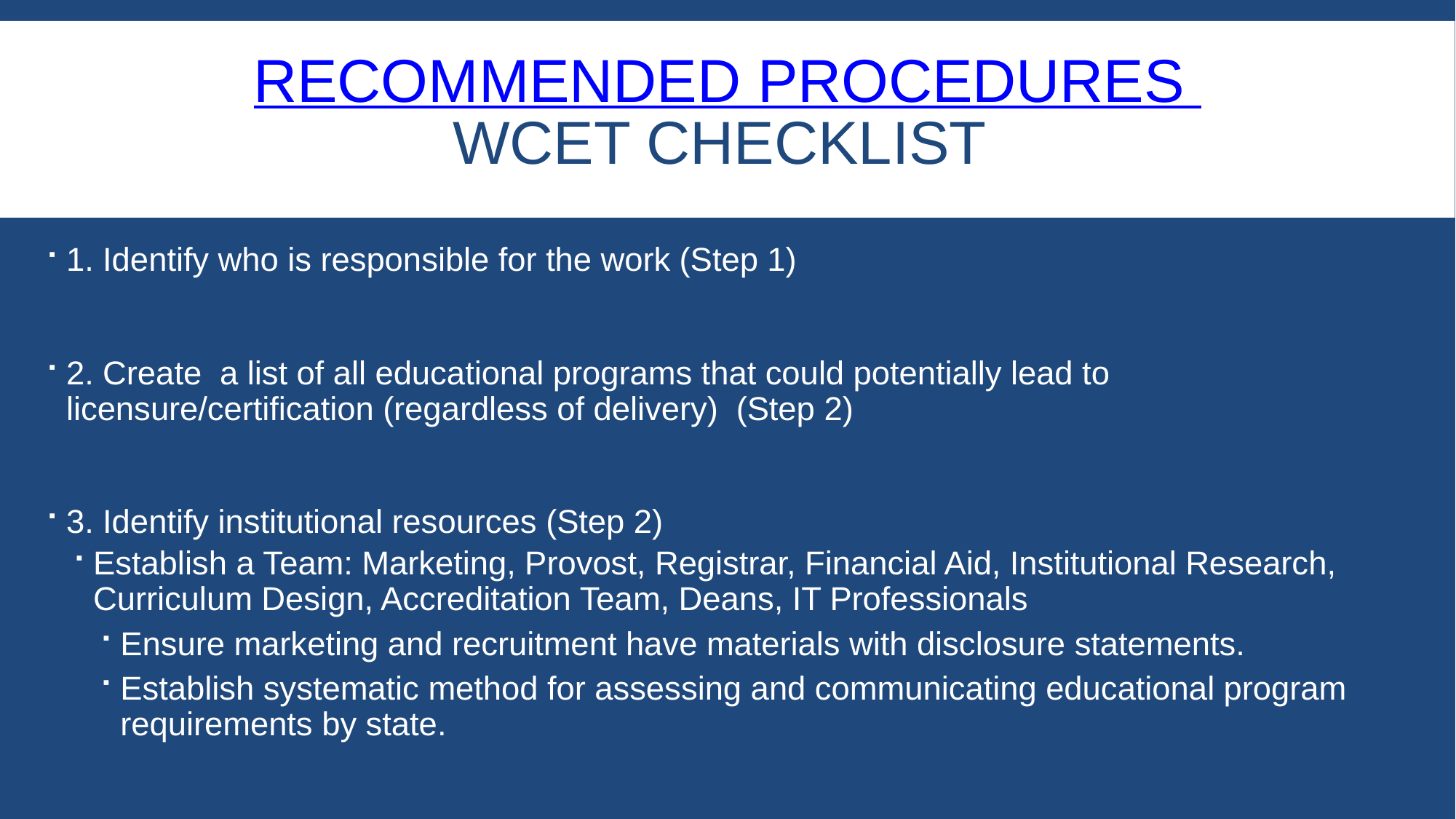

# Recommended Procedures WCET Checklist
1. Identify who is responsible for the work (Step 1)

2. Create  a list of all educational programs that could potentially lead to licensure/certification (regardless of delivery)  (Step 2)

3. Identify institutional resources (Step 2)
Establish a Team: Marketing, Provost, Registrar, Financial Aid, Institutional Research, Curriculum Design, Accreditation Team, Deans, IT Professionals
Ensure marketing and recruitment have materials with disclosure statements.
Establish systematic method for assessing and communicating educational program requirements by state.